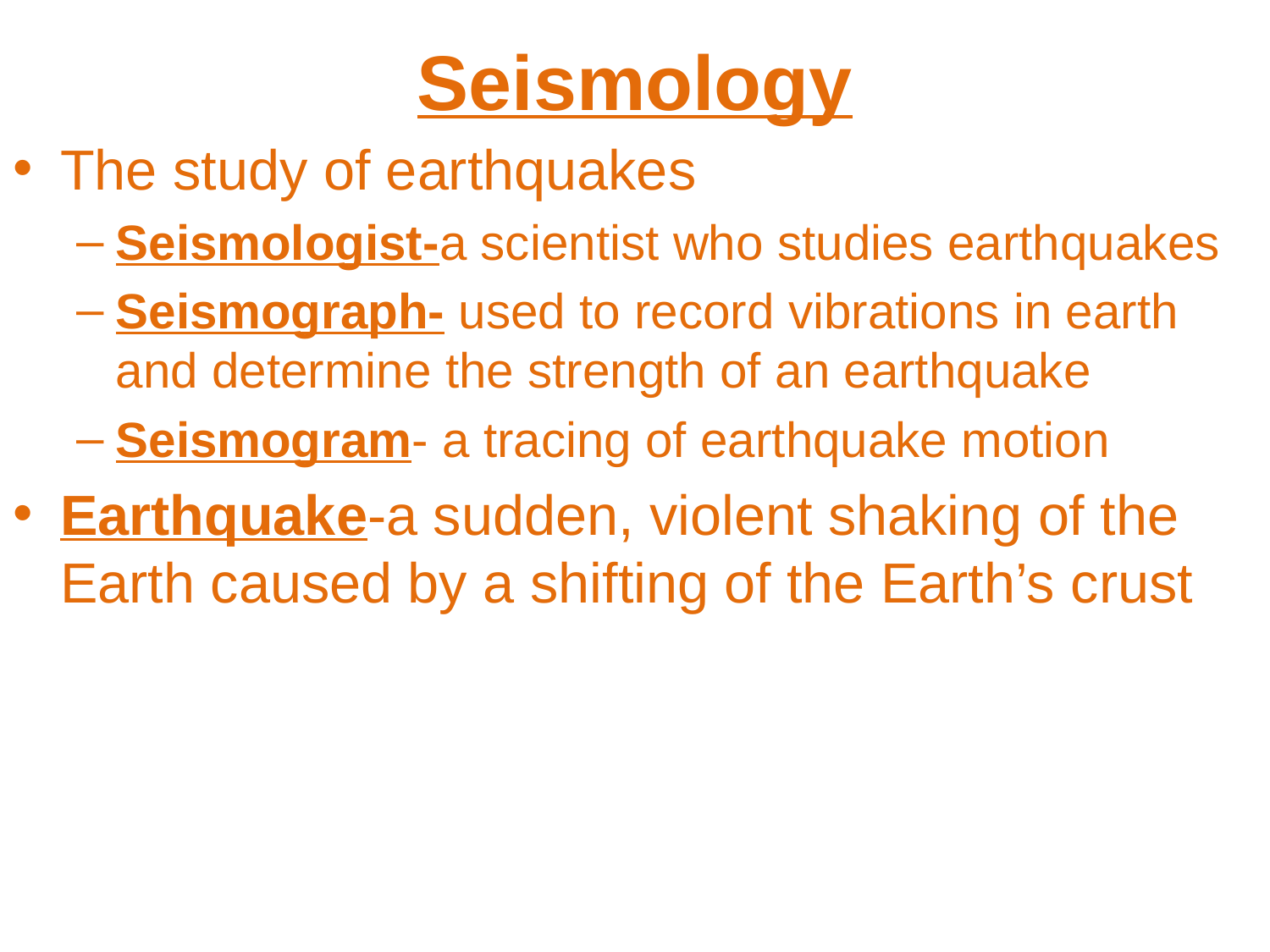

# Seismology
The study of earthquakes
Seismologist-a scientist who studies earthquakes
Seismograph- used to record vibrations in earth and determine the strength of an earthquake
Seismogram- a tracing of earthquake motion
Earthquake-a sudden, violent shaking of the Earth caused by a shifting of the Earth’s crust